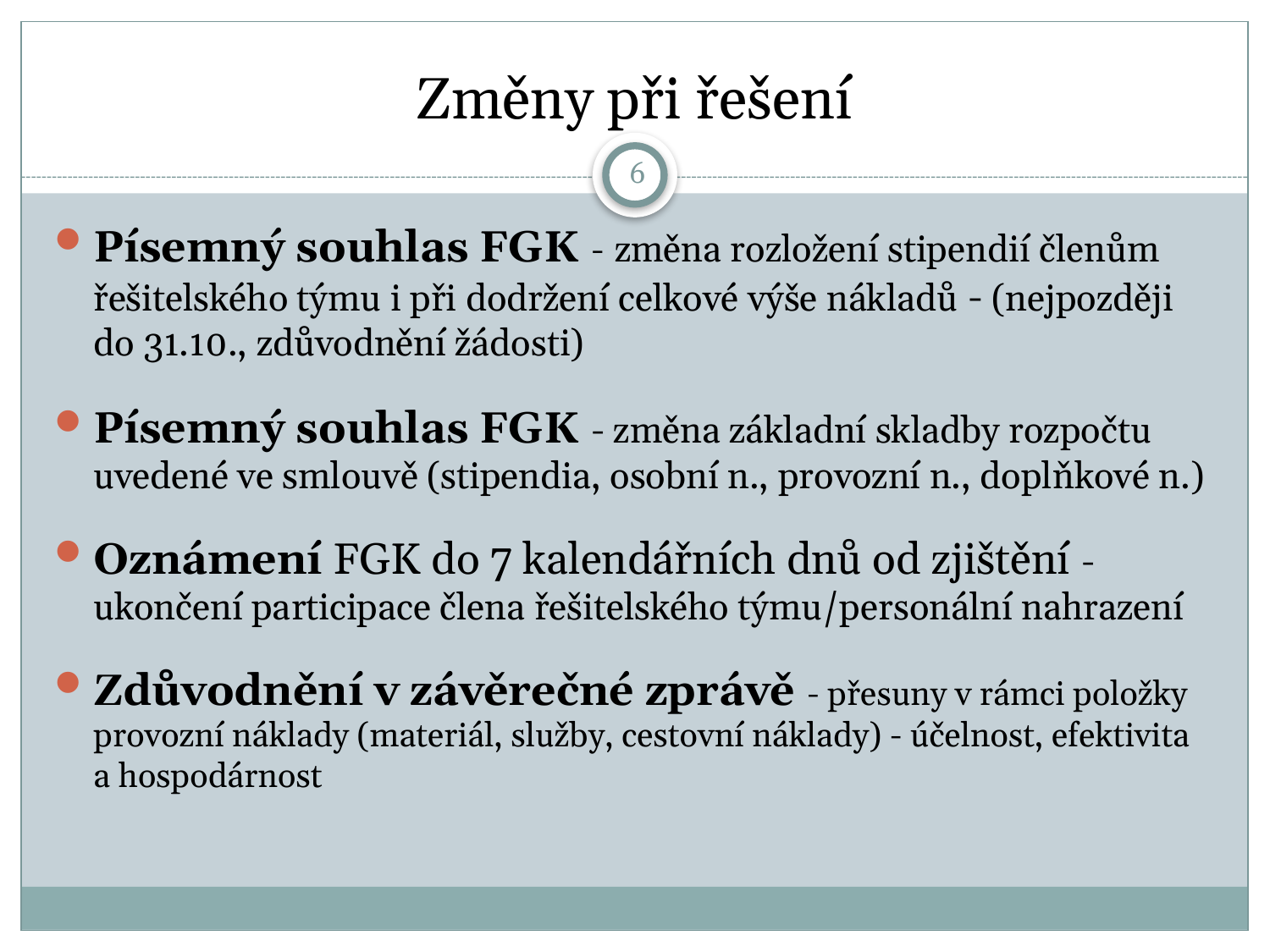

# Změny při řešení
6
Písemný souhlas FGK - změna rozložení stipendií členům řešitelského týmu i při dodržení celkové výše nákladů - (nejpozději do 31.10., zdůvodnění žádosti)

Písemný souhlas FGK - změna základní skladby rozpočtu uvedené ve smlouvě (stipendia, osobní n., provozní n., doplňkové n.)

Oznámení FGK do 7 kalendářních dnů od zjištění - ukončení participace člena řešitelského týmu/personální nahrazení

Zdůvodnění v závěrečné zprávě - přesuny v rámci položky provozní náklady (materiál, služby, cestovní náklady) - účelnost, efektivita a hospodárnost